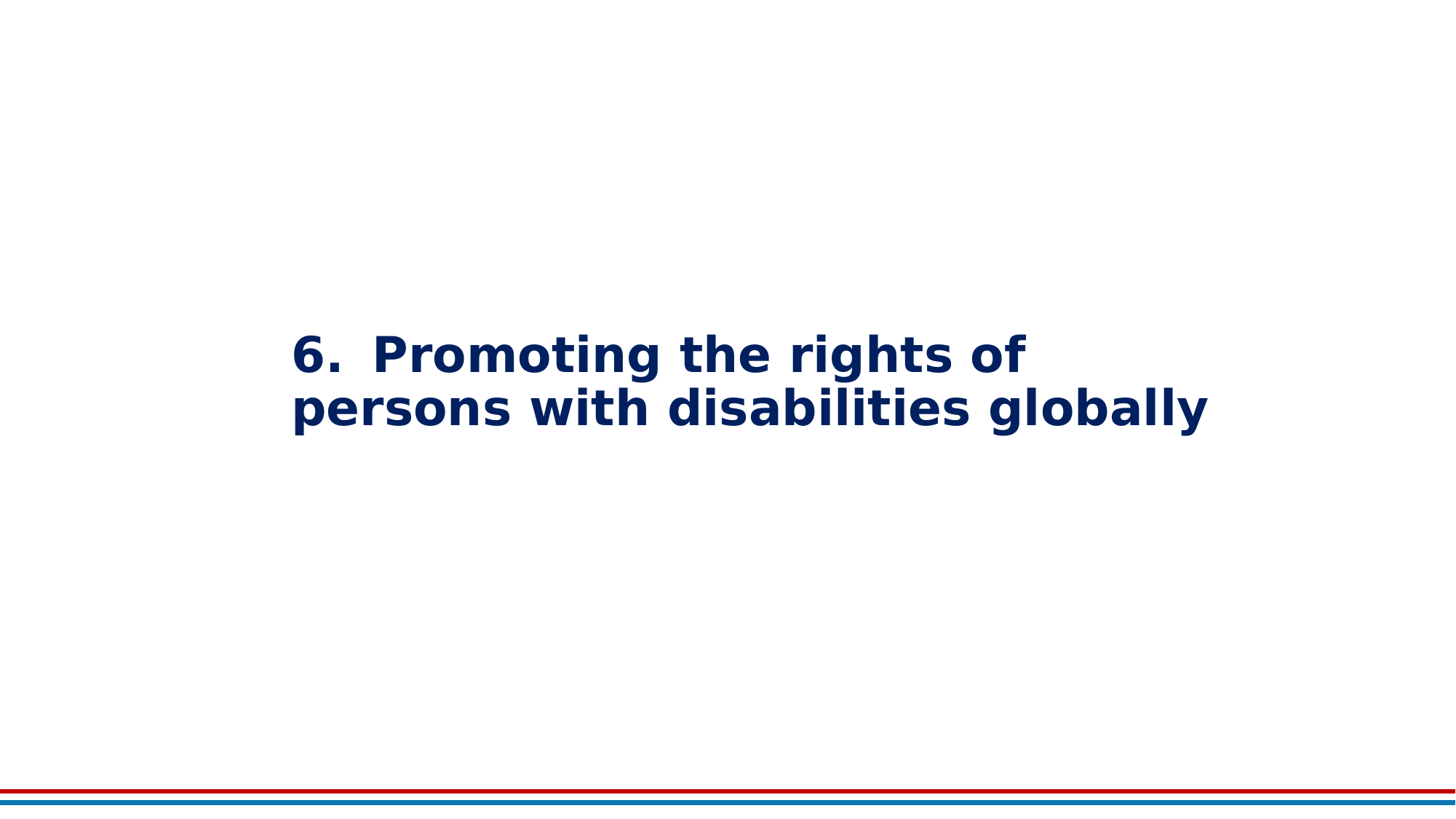

# 6.	Promoting the rights of persons with disabilities globally